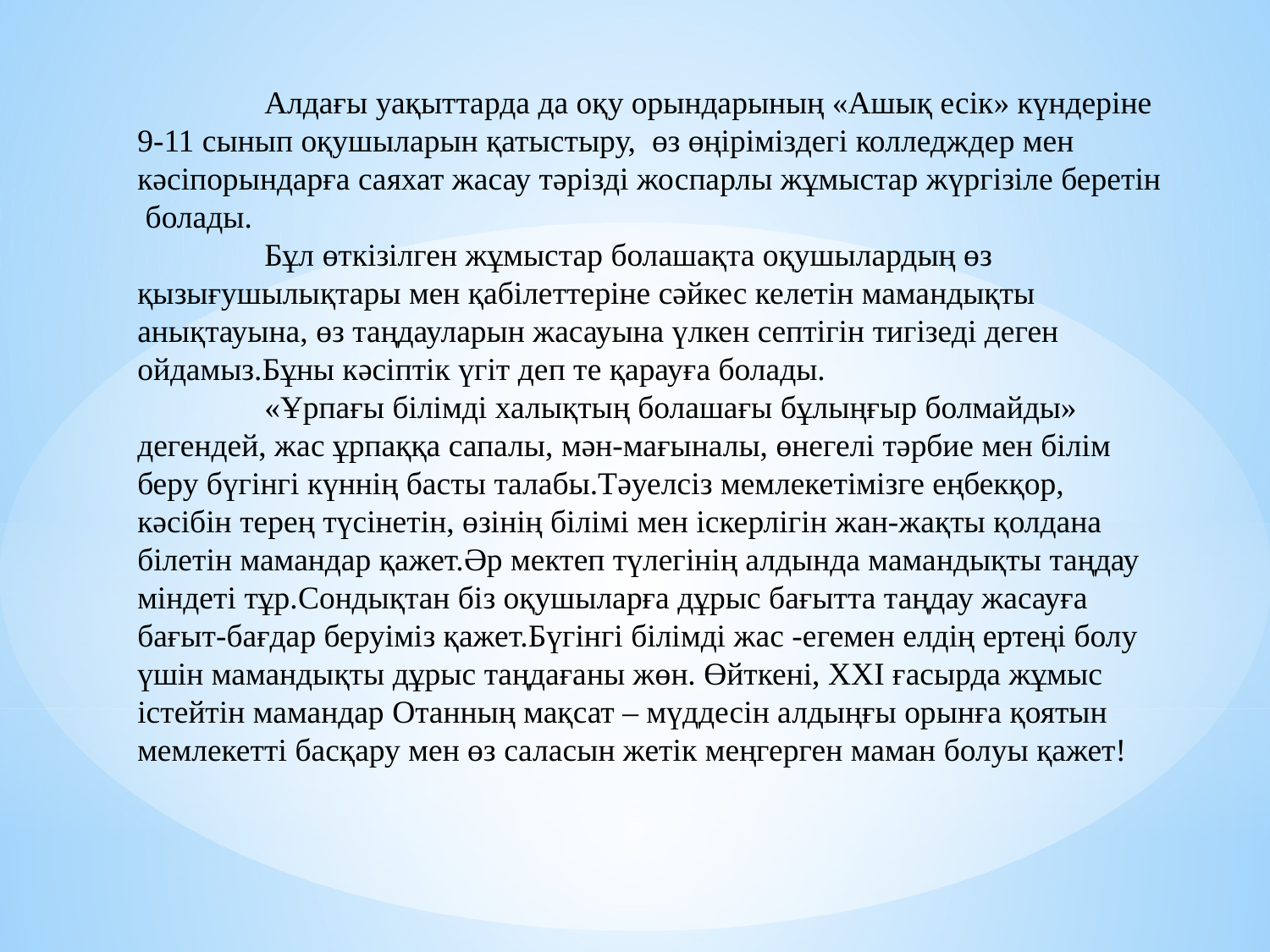

Алдағы уақыттарда да оқу орындарының «Ашық есік» күндеріне 9-11 сынып оқушыларын қатыстыру,  өз өңіріміздегі колледждер мен кәсіпорындарға саяхат жасау тәрізді жоспарлы жұмыстар жүргізіле беретін  болады.
	Бұл өткізілген жұмыстар болашақта оқушылардың өз қызығушылықтары мен қабілеттеріне сәйкес келетін мамандықты анықтауына, өз таңдауларын жасауына үлкен септігін тигізеді деген ойдамыз.Бұны кәсіптік үгіт деп те қарауға болады.
	«Ұрпағы білімді халықтың болашағы бұлыңғыр болмайды» дегендей, жас ұрпаққа сапалы, мән-мағыналы, өнегелі тәрбие мен білім беру бүгінгі күннің басты талабы.Тәуелсіз мемлекетімізге еңбекқор, кәсібін терең түсінетін, өзінің білімі мен іскерлігін жан-жақты қолдана білетін мамандар қажет.Әр мектеп түлегінің алдында мамандықты таңдау міндеті тұр.Сондықтан біз оқушыларға дұрыс бағытта таңдау жасауға бағыт-бағдар беруіміз қажет.Бүгінгі білімді жас -егемен елдің ертеңі болу үшін мамандықты дұрыс таңдағаны жөн. Өйткені, ХХІ ғасырда жұмыс істейтін мамандар Отанның мақсат – мүддесін алдыңғы орынға қоятын мемлекетті басқару мен өз саласын жетік меңгерген маман болуы қажет!